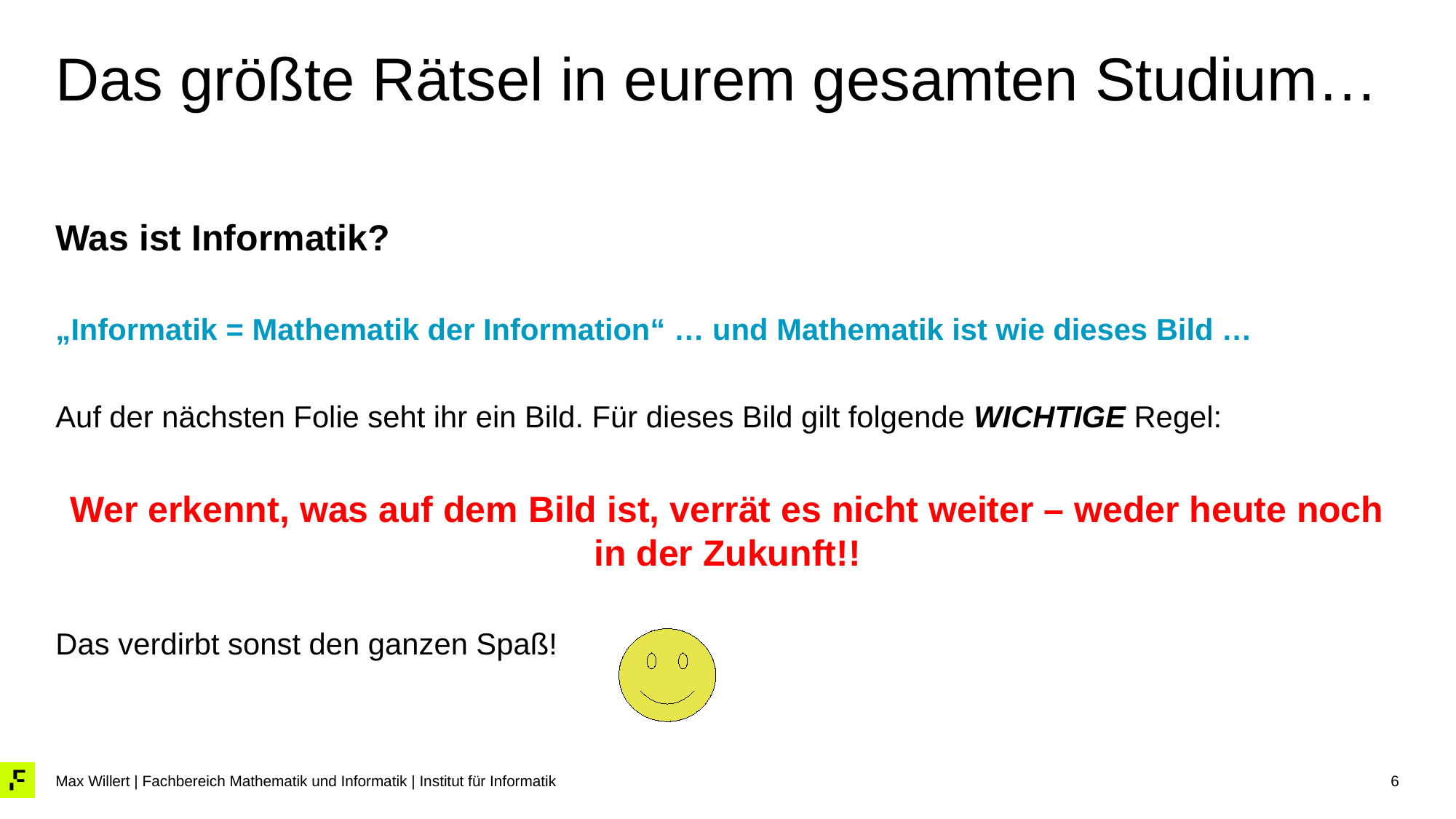

# Das größte Rätsel in eurem gesamten Studium…
Was ist Informatik?

„Informatik = Mathematik der Information“ … und Mathematik ist wie dieses Bild …

Auf der nächsten Folie seht ihr ein Bild. Für dieses Bild gilt folgende WICHTIGE Regel:

Wer erkennt, was auf dem Bild ist, verrät es nicht weiter – weder heute noch in der Zukunft!!

Das verdirbt sonst den ganzen Spaß!

6
Max Willert | Fachbereich Mathematik und Informatik | Institut für Informatik